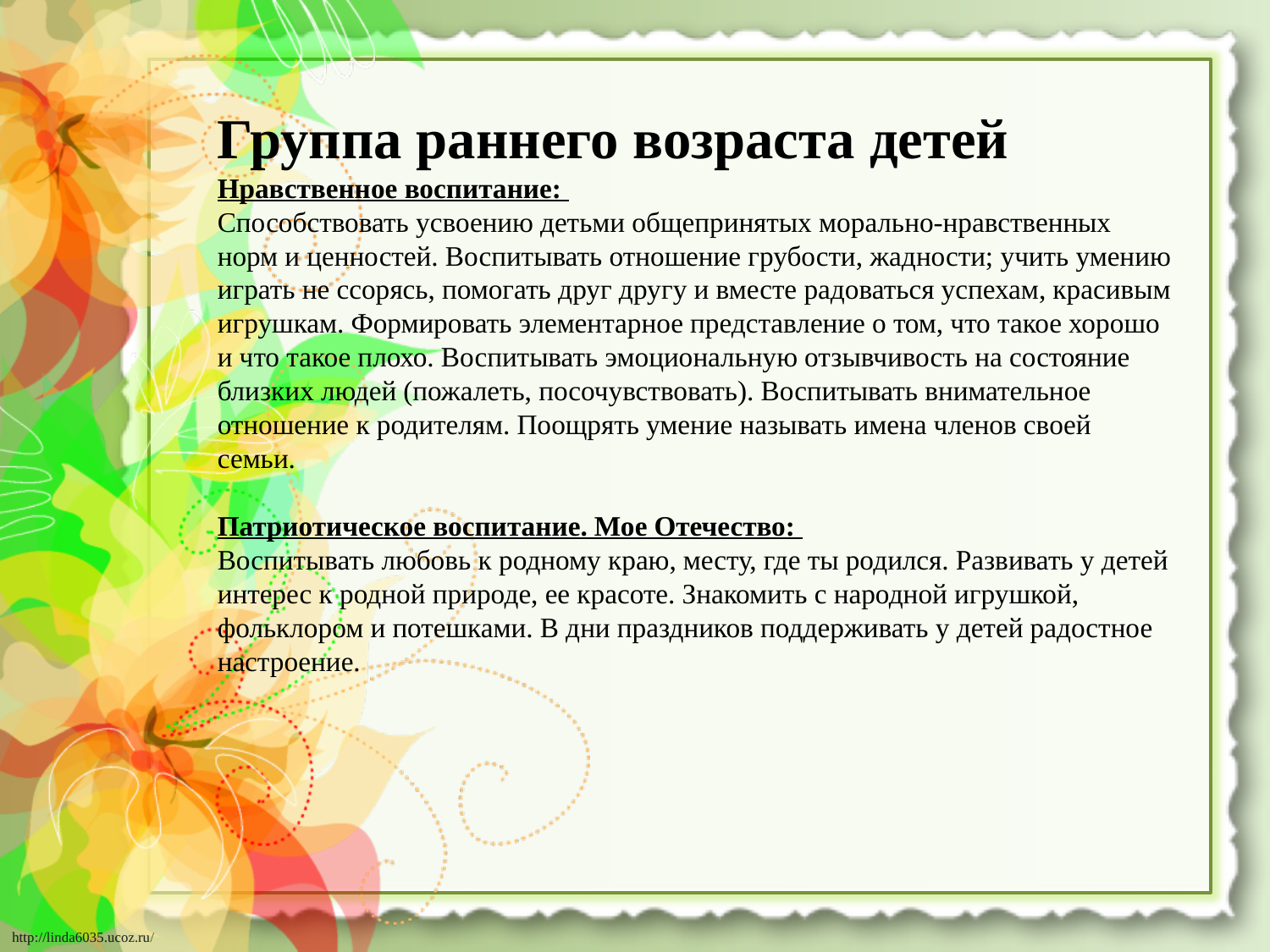

# Группа раннего возраста детей Нравственное воспитание: Способствовать усвоению детьми общепринятых морально-нравственных норм и ценностей. Воспитывать отношение грубости, жадности; учить умению играть не ссорясь, помогать друг другу и вместе радоваться успехам, красивым игрушкам. Формировать элементарное представление о том, что такое хорошо и что такое плохо. Воспитывать эмоциональную отзывчивость на состояние близких людей (пожалеть, посочувствовать). Воспитывать внимательное отношение к родителям. Поощрять умение называть имена членов своей семьи. Патриотическое воспитание. Мое Отечество: Воспитывать любовь к родному краю, месту, где ты родился. Развивать у детей интерес к родной природе, ее красоте. Знакомить с народной игрушкой, фольклором и потешками. В дни праздников поддерживать у детей радостное настроение.